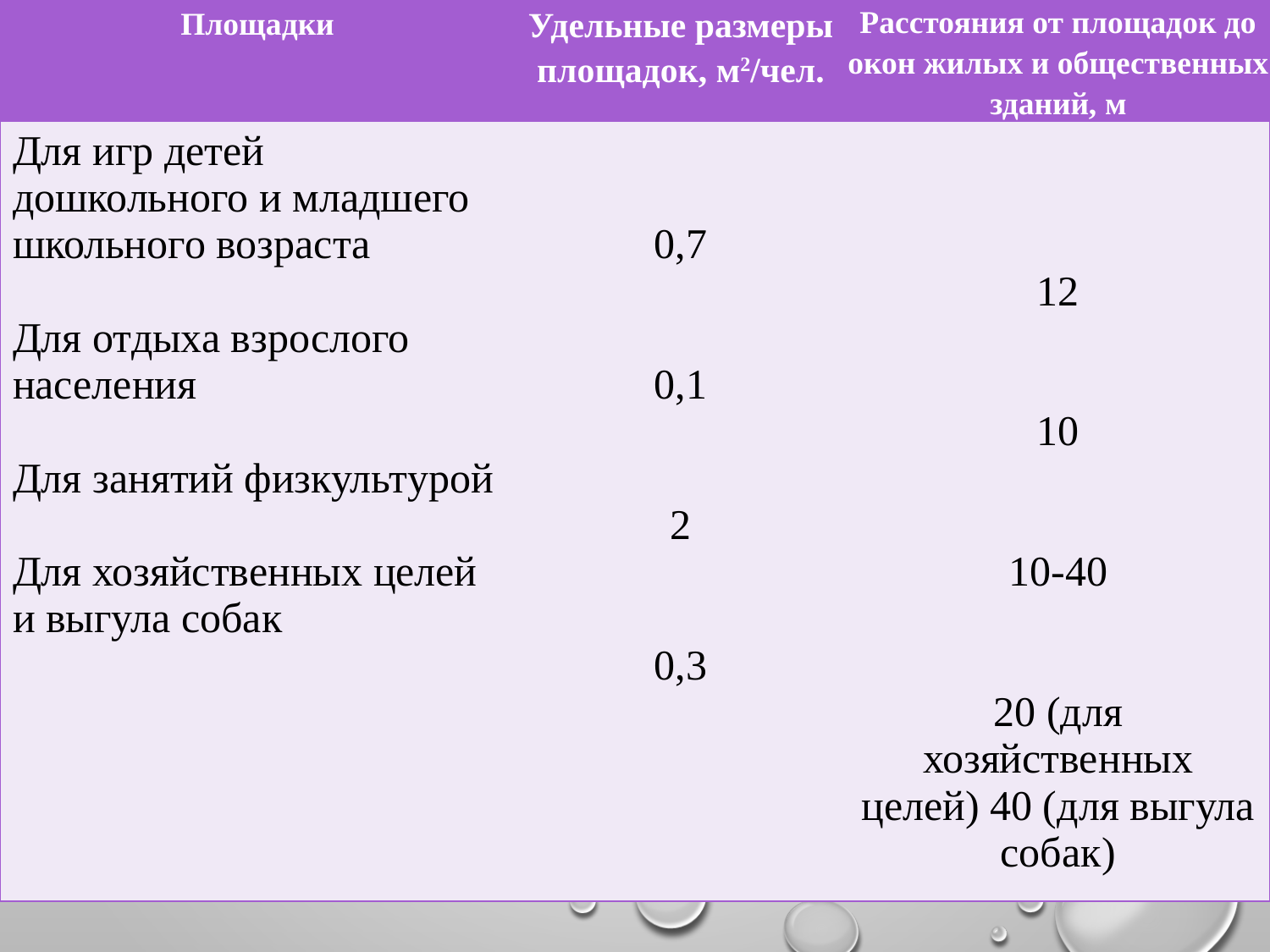

| Площадки | Удельные размеры площадок, м2/чел. | Расстояния от площадок до окон жилых и общественных зданий, м |
| --- | --- | --- |
| Для игр детей дошкольного и младшего школьного возраста Для отдыха взрослого населения Для занятий физкультурой Для хозяйственных целей и выгула собак | 0,7 0,1 2 0,3 | 12 10 10-40 20 (для хозяйственных целей) 40 (для выгула собак) |
#